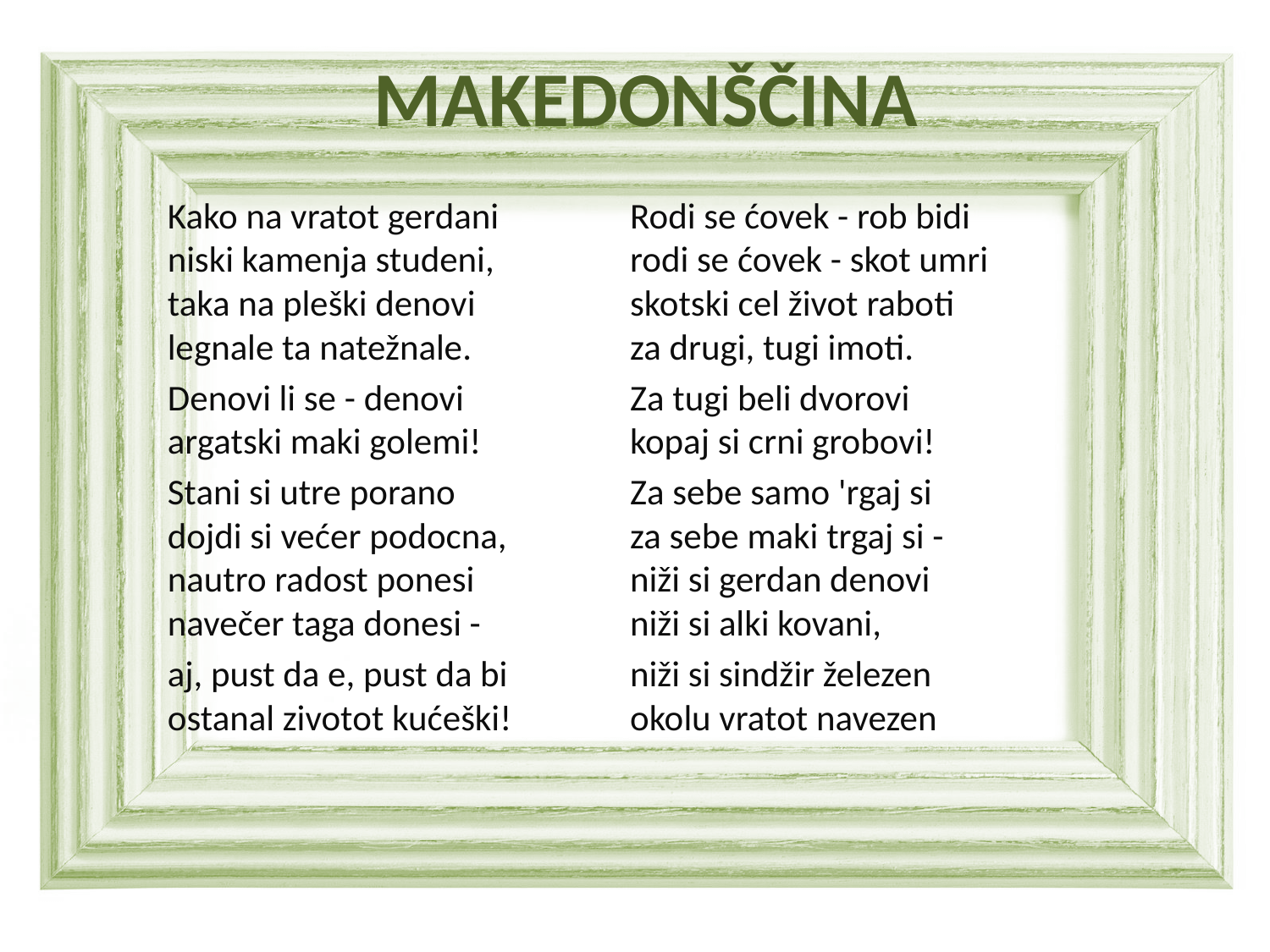

# MAKEDONŠČINA
Kako na vratot gerdani 
niski kamenja studeni, 
taka na pleški denovi 
legnale ta natežnale.
Denovi li se - denovi 
argatski maki golemi!
Stani si utre porano 
dojdi si većer podocna, 
nautro radost ponesi 
navečer taga donesi -
aj, pust da e, pust da bi 
ostanal zivotot kućeški!

Rodi se ćovek - rob bidi 
rodi se ćovek - skot umri 
skotski cel život raboti 
za drugi, tugi imoti.
Za tugi beli dvorovi 
kopaj si crni grobovi!
Za sebe samo 'rgaj si 
za sebe maki trgaj si - 
niži si gerdan denovi 
niži si alki kovani,
niži si sindžir železen 
okolu vratot navezen